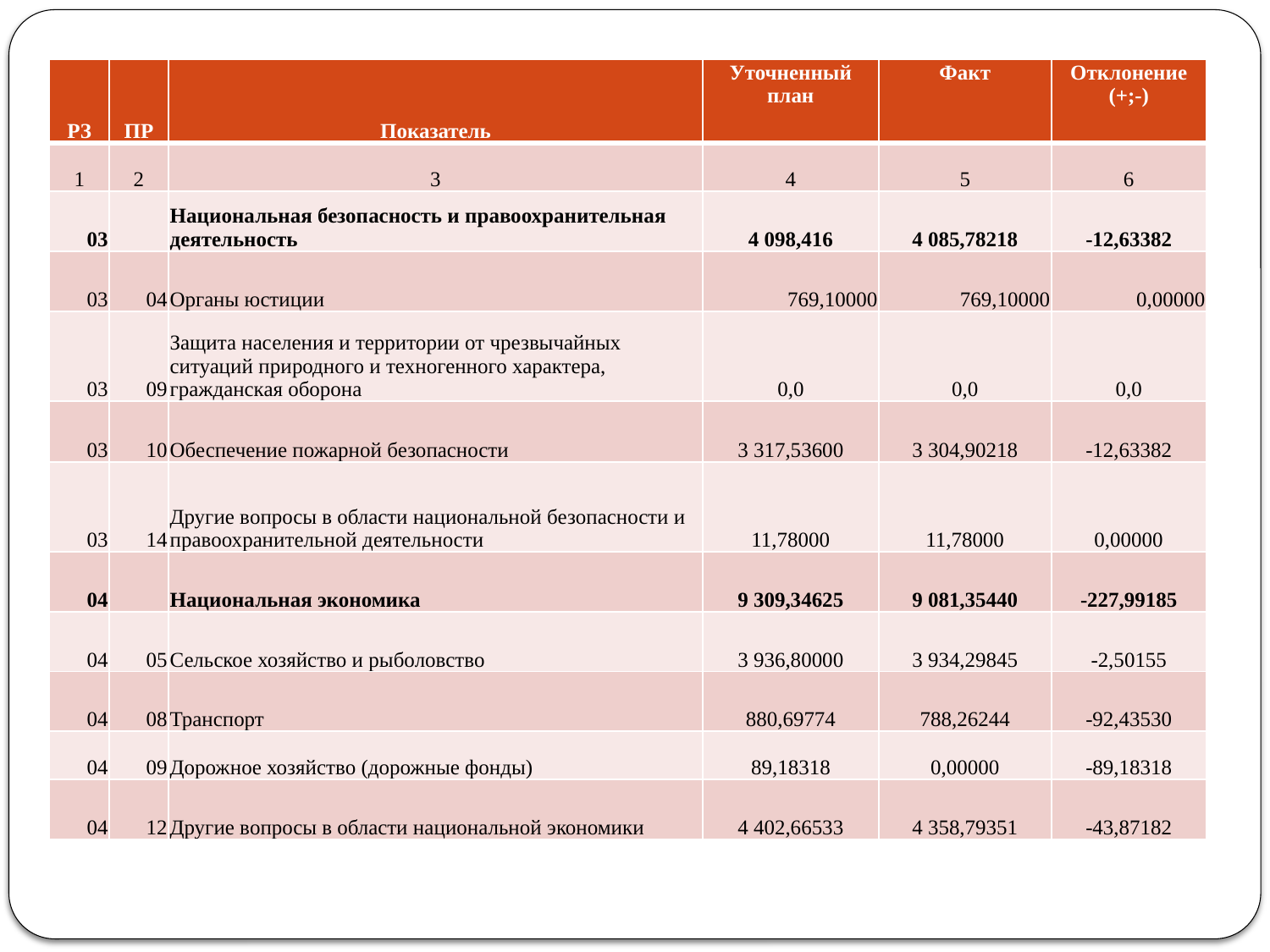

| РЗ | ПР | Показатель | Уточненный план | Факт | Отклонение (+;-) |
| --- | --- | --- | --- | --- | --- |
| 1 | 2 | 3 | 4 | 5 | 6 |
| 03 |  | Национальная безопасность и правоохранительная деятельность | 4 098,416 | 4 085,78218 | -12,63382 |
| 03 | 04 | Органы юстиции | 769,10000 | 769,10000 | 0,00000 |
| 03 | 09 | Защита населения и территории от чрезвычайных ситуаций природного и техногенного характера, гражданская оборона | 0,0 | 0,0 | 0,0 |
| 03 | 10 | Обеспечение пожарной безопасности | 3 317,53600 | 3 304,90218 | -12,63382 |
| 03 | 14 | Другие вопросы в области национальной безопасности и правоохранительной деятельности | 11,78000 | 11,78000 | 0,00000 |
| 04 |  | Национальная экономика | 9 309,34625 | 9 081,35440 | -227,99185 |
| 04 | 05 | Сельское хозяйство и рыболовство | 3 936,80000 | 3 934,29845 | -2,50155 |
| 04 | 08 | Транспорт | 880,69774 | 788,26244 | -92,43530 |
| 04 | 09 | Дорожное хозяйство (дорожные фонды) | 89,18318 | 0,00000 | -89,18318 |
| 04 | 12 | Другие вопросы в области национальной экономики | 4 402,66533 | 4 358,79351 | -43,87182 |